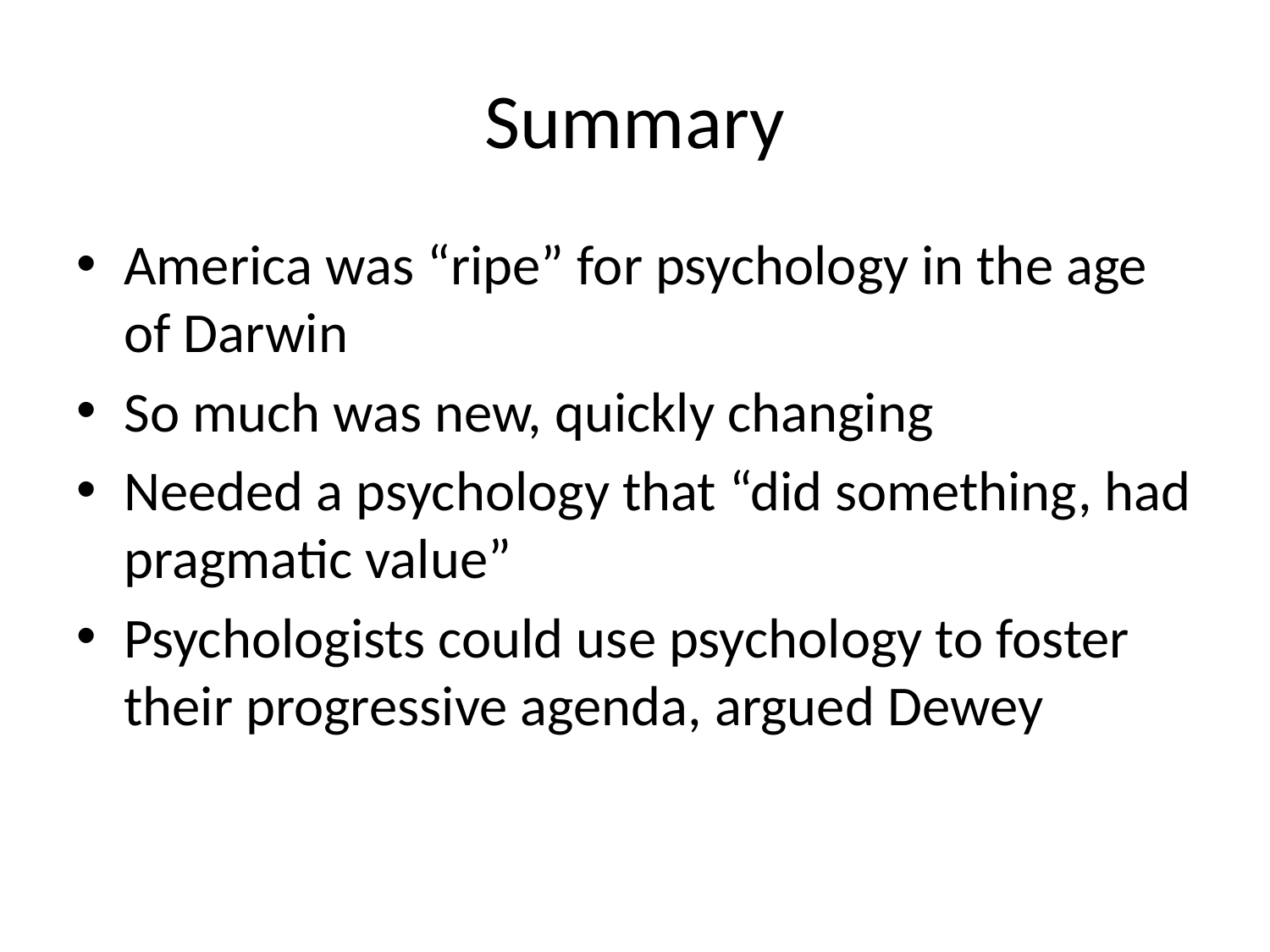

# Summary
America was “ripe” for psychology in the age of Darwin
So much was new, quickly changing
Needed a psychology that “did something, had pragmatic value”
Psychologists could use psychology to foster their progressive agenda, argued Dewey